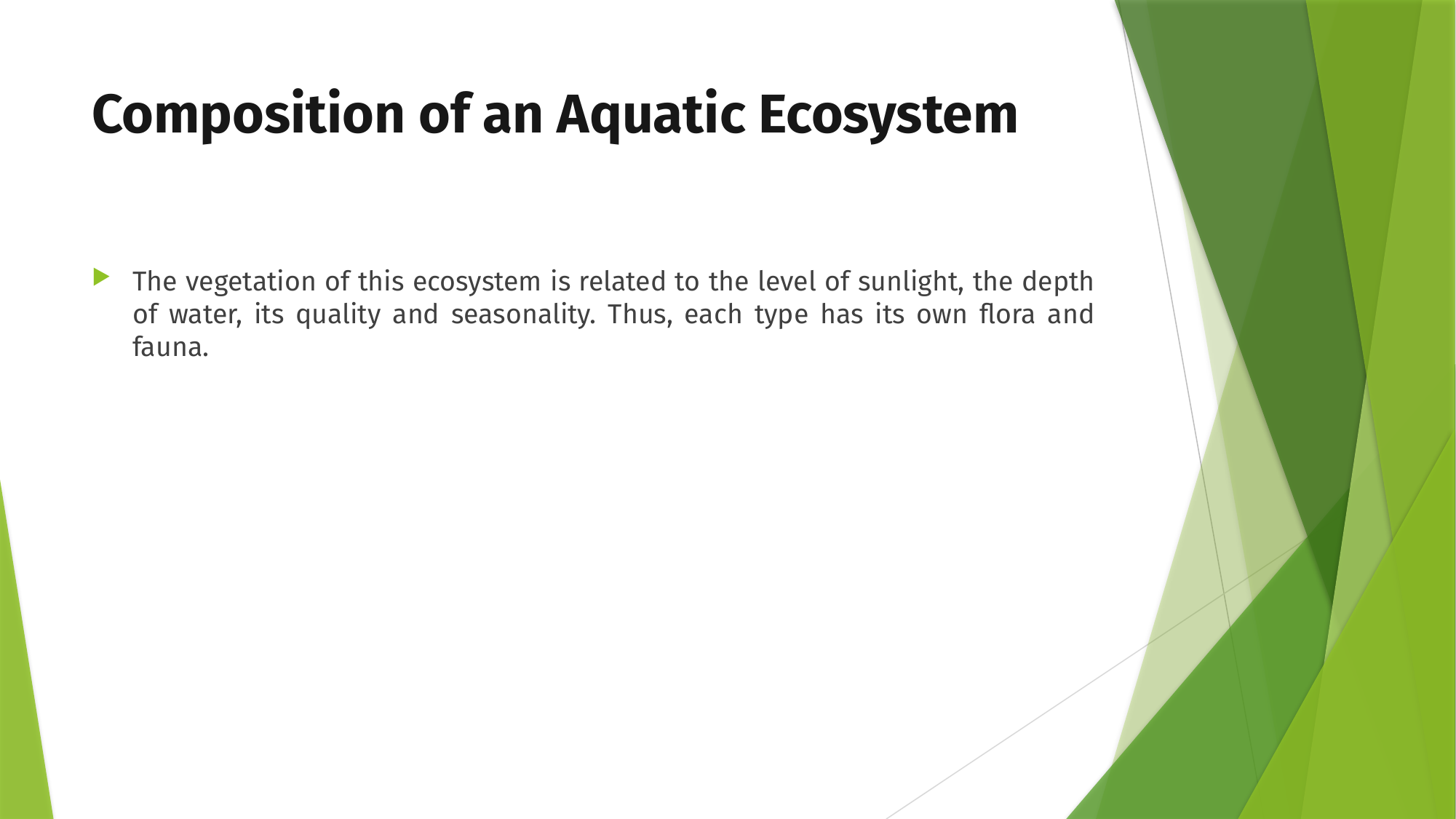

# Composition of an Aquatic Ecosystem
The vegetation of this ecosystem is related to the level of sunlight, the depth of water, its quality and seasonality. Thus, each type has its own flora and fauna.